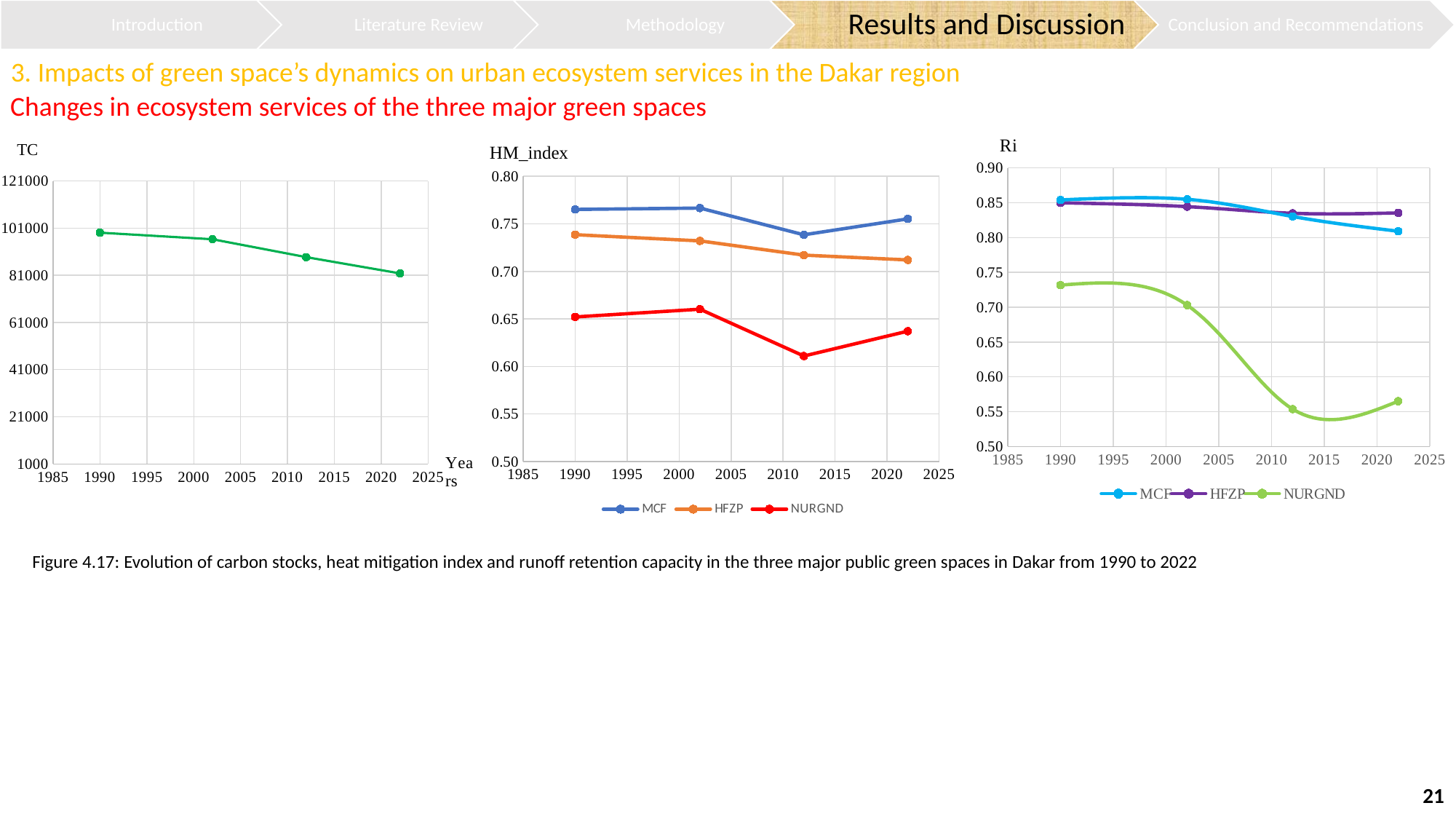

Introduction
Literature Review
Methodology
Results and Discussion
Conclusion and Recommendations
3. Impacts of green space’s dynamics on urban ecosystem services in the Dakar region
Changes in ecosystem services of the three major green spaces

### Chart

| Category | MCF | HFZP | NURGND |
|---|---|---|---|

### Chart

| Category | tonne |
|---|---|
HM_index

### Chart

| Category | MCF | HFZP | NURGND |
|---|---|---|---|
Figure 4.17: Evolution of carbon stocks, heat mitigation index and runoff retention capacity in the three major public green spaces in Dakar from 1990 to 2022
21